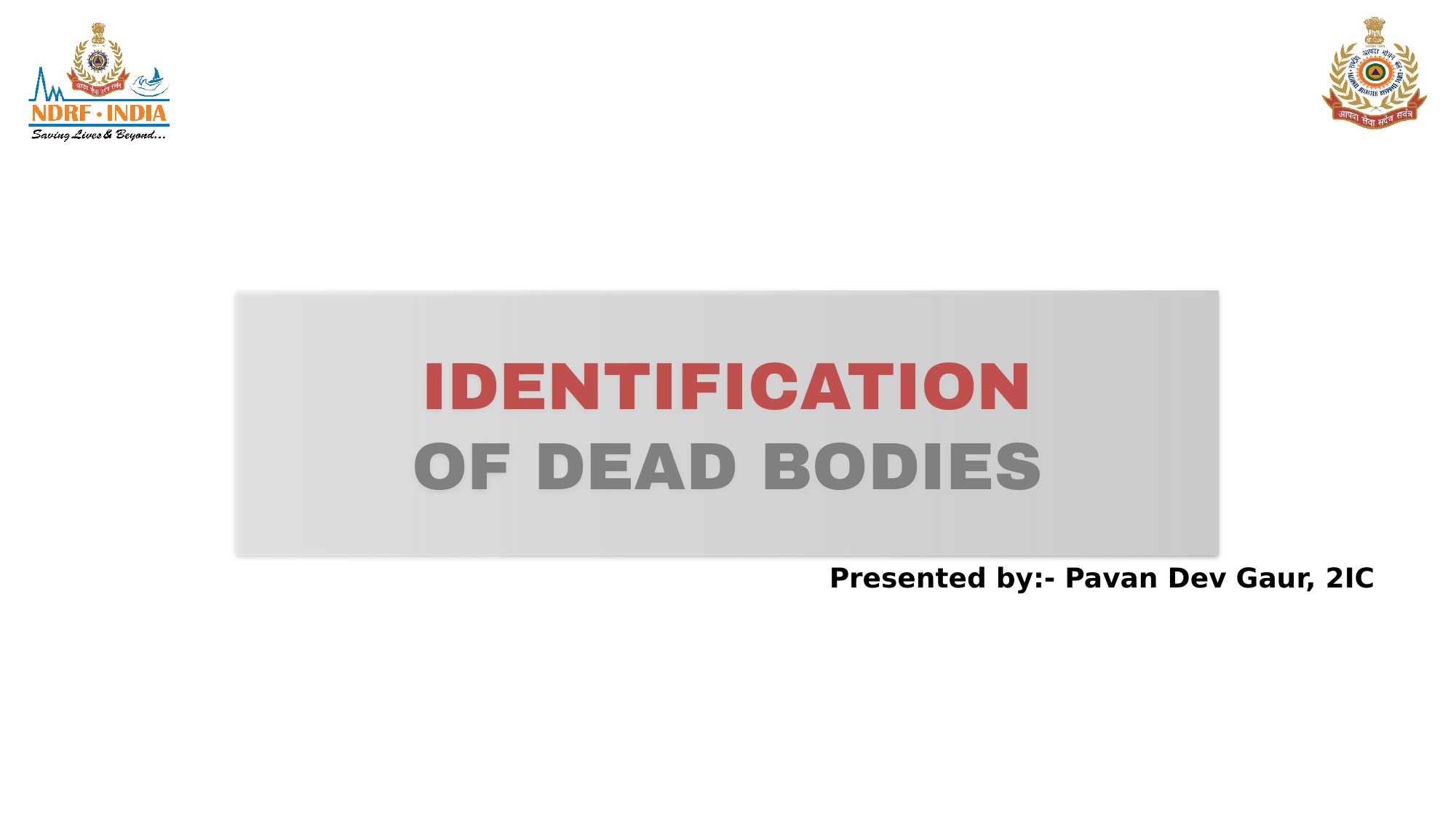

IDENTIFICATION
OF DEAD BODIES
Presented by:- Pavan Dev Gaur, 2IC